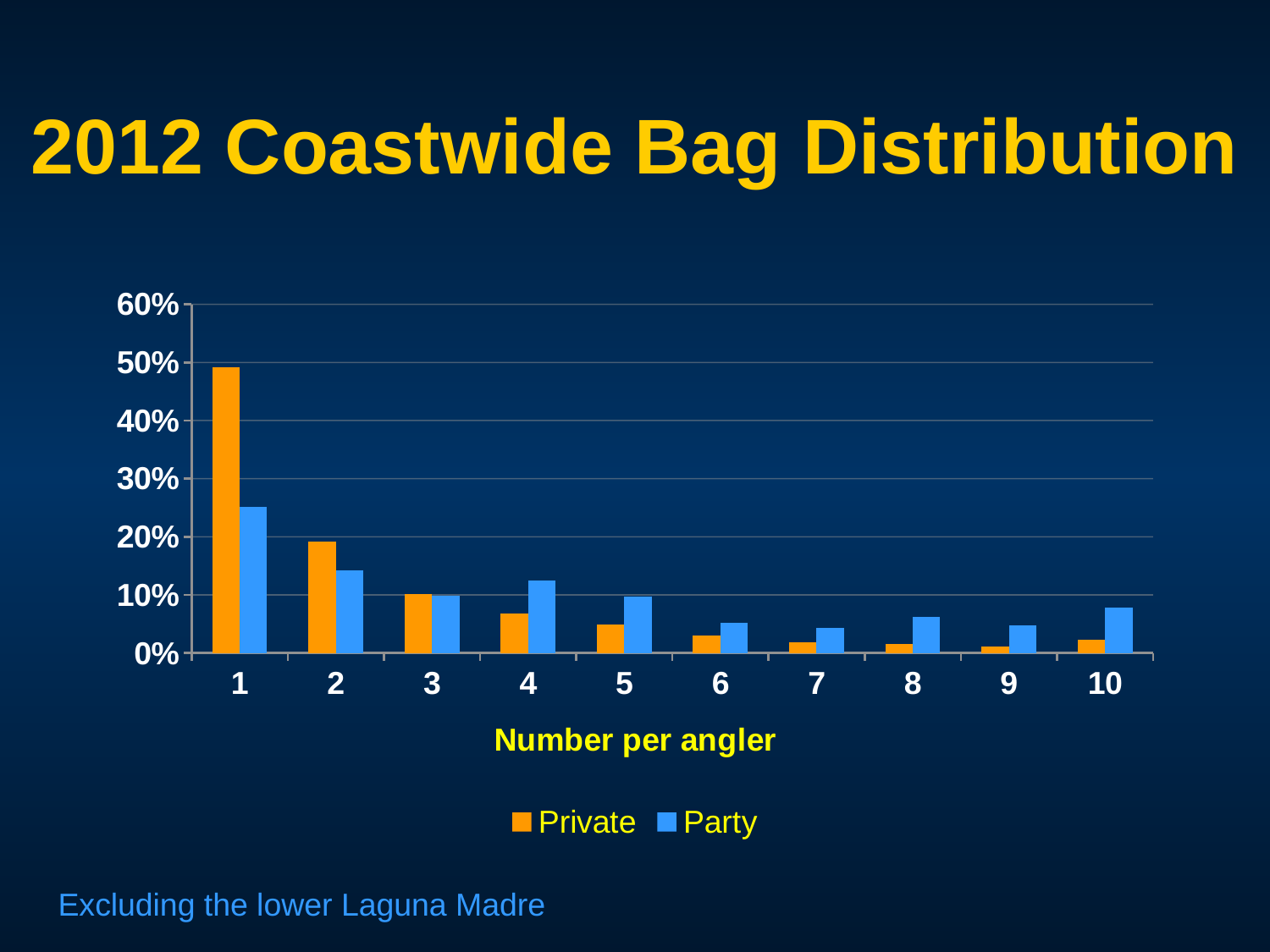

# 2012 Coastwide Bag Distribution

### Chart

| Category | Private | Party |
|---|---|---|
| 1 | 0.491819 | 0.252174 |
| 2 | 0.191209 | 0.14260899999999999 |
| 3 | 0.101059 | 0.09913 |
| 4 | 0.06833499999999999 | 0.125217 |
| 5 | 0.048444 | 0.097391 |
| 6 | 0.030799 | 0.052174 |
| 7 | 0.018287 | 0.043478 |
| 8 | 0.016041 | 0.062609 |
| 9 | 0.010908 | 0.046957000000000006 |
| 10 | 0.023098999999999998 | 0.078261 |
Excluding the lower Laguna Madre